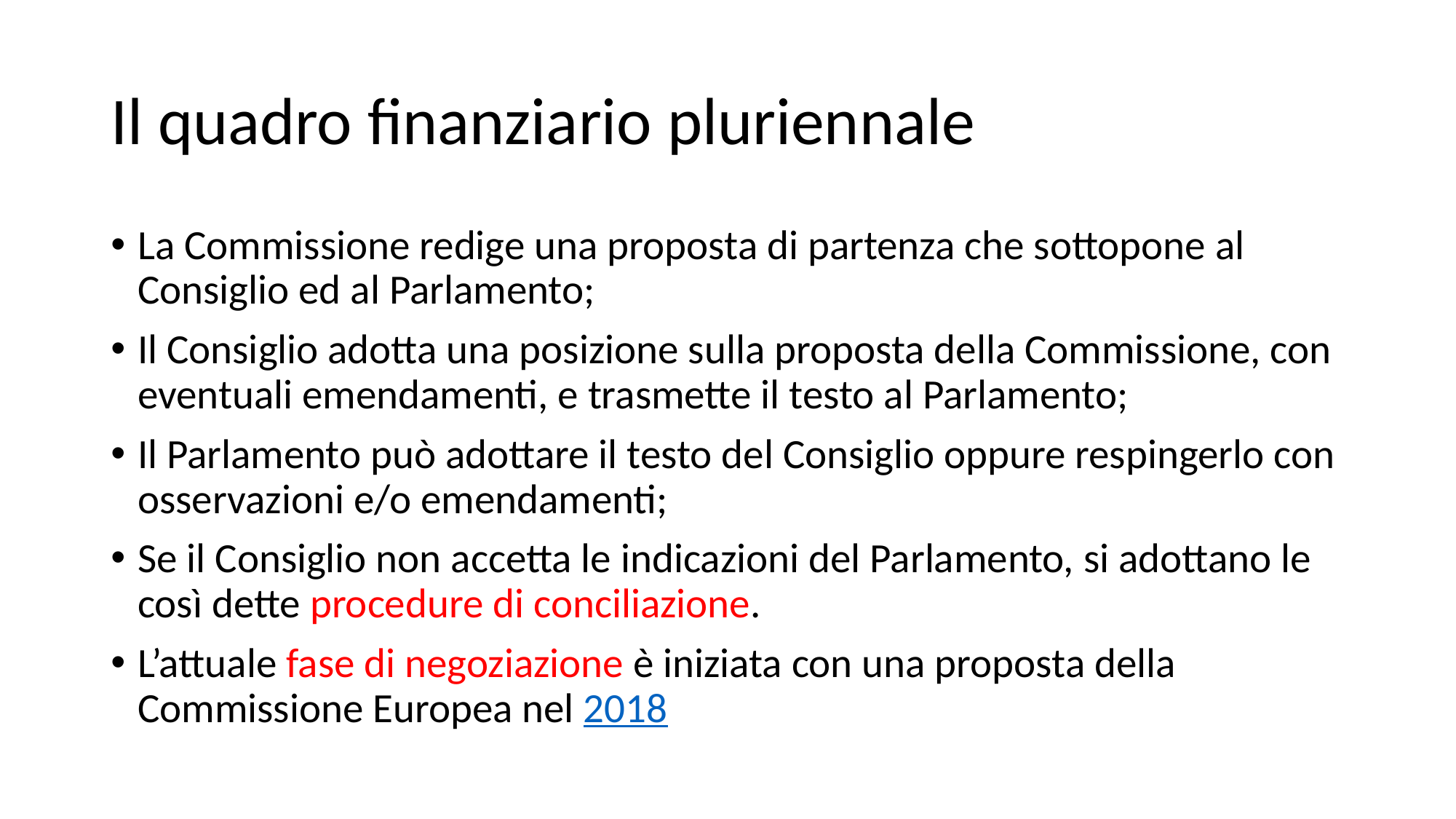

# Il quadro finanziario pluriennale
La Commissione redige una proposta di partenza che sottopone al Consiglio ed al Parlamento;
Il Consiglio adotta una posizione sulla proposta della Commissione, con eventuali emendamenti, e trasmette il testo al Parlamento;
Il Parlamento può adottare il testo del Consiglio oppure respingerlo con osservazioni e/o emendamenti;
Se il Consiglio non accetta le indicazioni del Parlamento, si adottano le così dette procedure di conciliazione.
L’attuale fase di negoziazione è iniziata con una proposta della Commissione Europea nel 2018